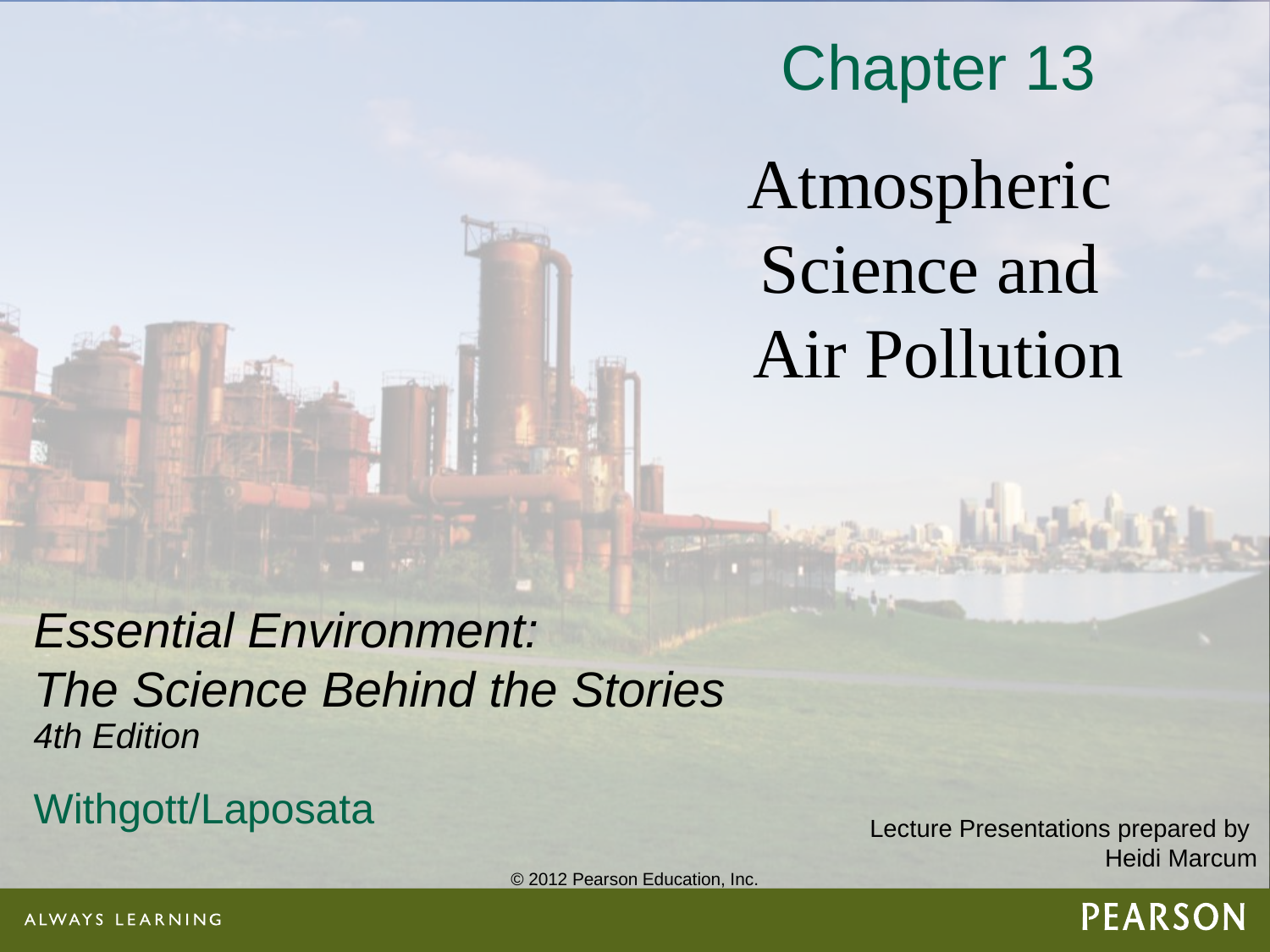

Chapter 13
Atmospheric
Science and
Air Pollution